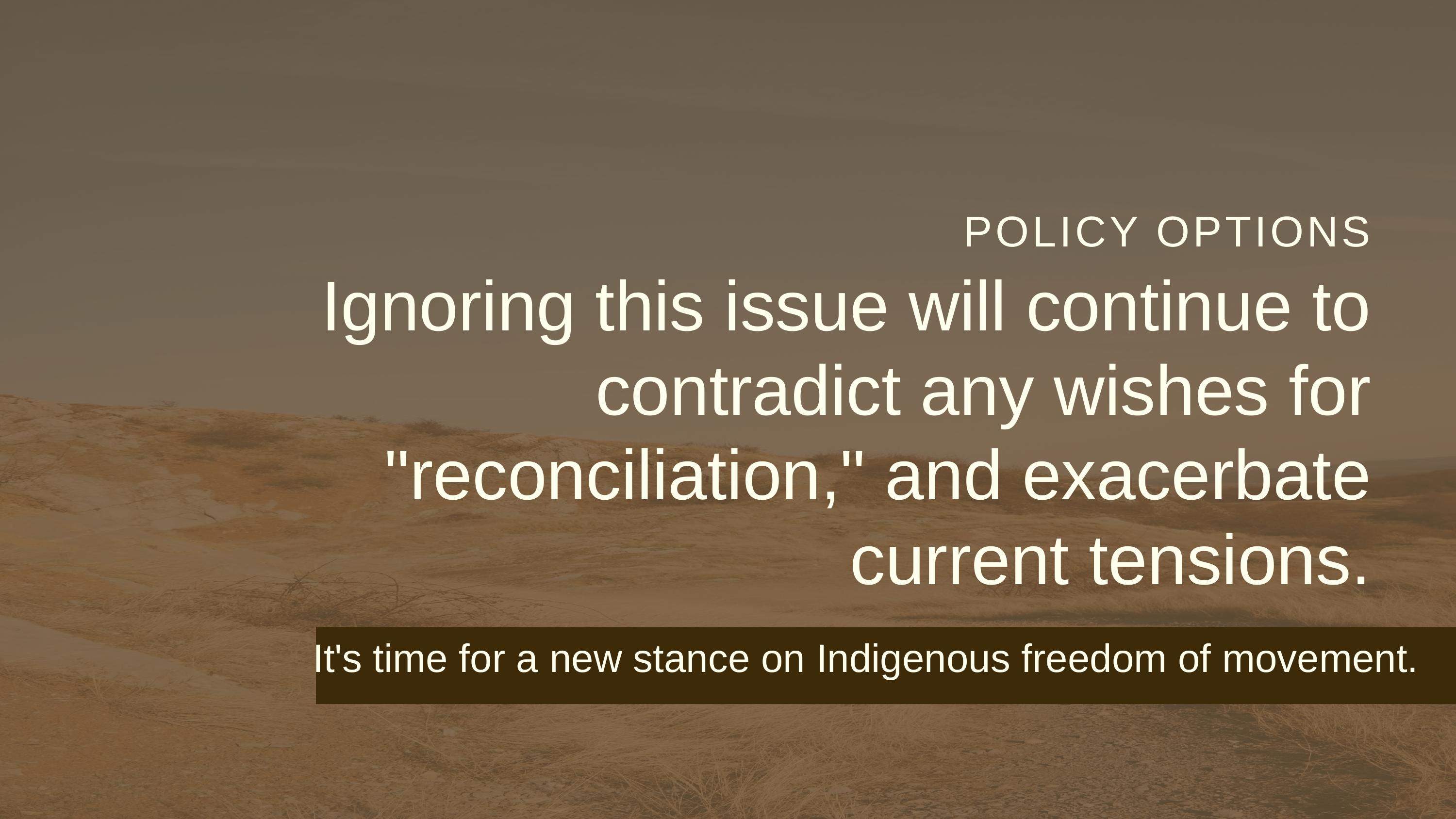

POLICY OPTIONS
Ignoring this issue will continue to contradict any wishes for "reconciliation," and exacerbate current tensions.

It's time for a new stance on Indigenous freedom of movement.